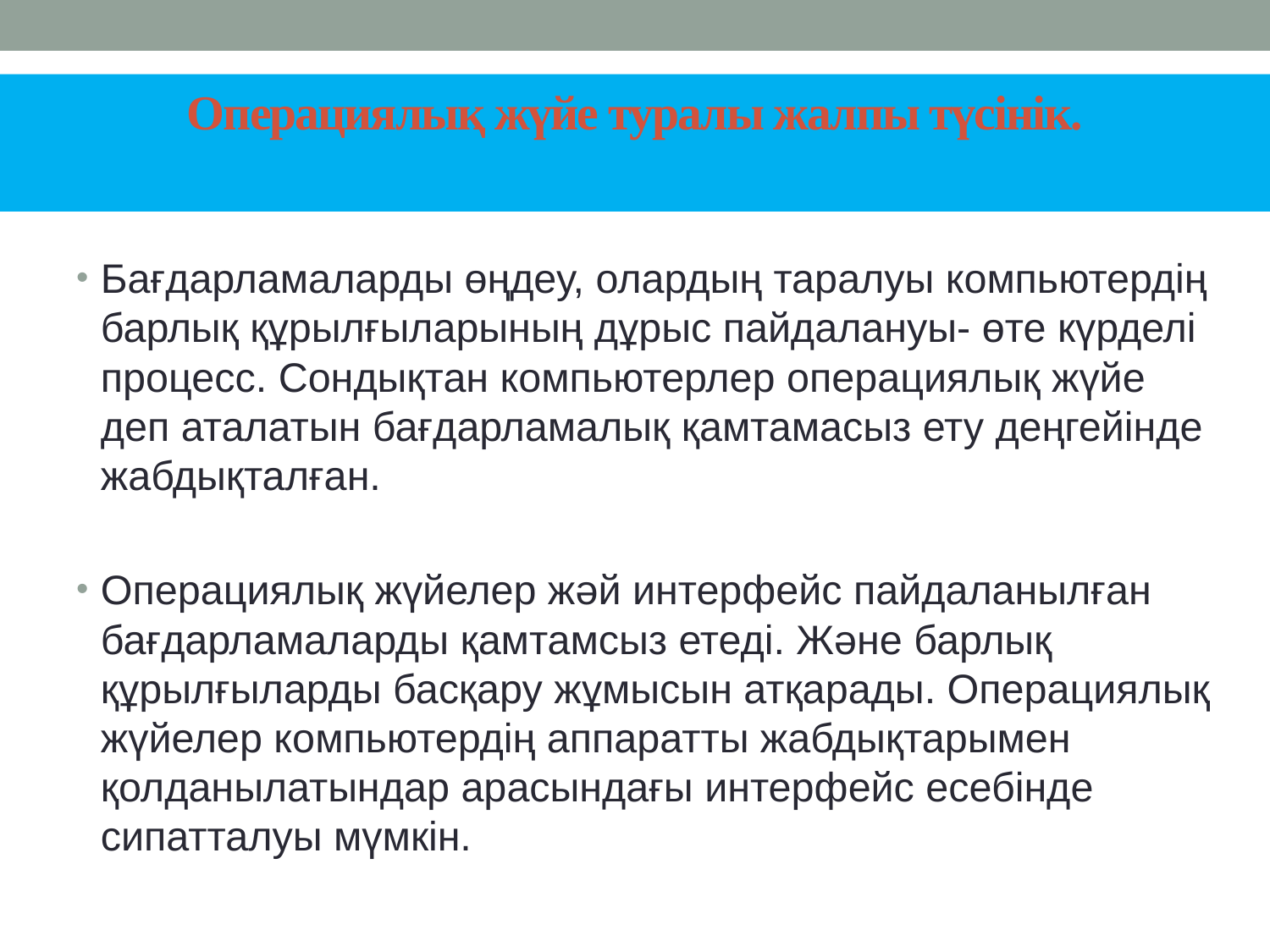

# Операциялық жүйе туралы жалпы түсінік.
Бағдарламаларды өңдеу, олардың таралуы компьютердің барлық құрылғыларының дұрыс пайдалануы- өте күрделі процесс. Сондықтан компьютерлер операциялық жүйе деп аталатын бағдарламалық қамтамасыз ету деңгейінде жабдықталған.

Операциялық жүйелер жәй интерфейс пайдаланылған бағдарламаларды қамтамсыз етеді. Және барлық құрылғыларды басқару жұмысын атқарады. Операциялық жүйелер компьютердің аппаратты жабдықтарымен қолданылатындар арасындағы интерфейс есебінде  сипатталуы мүмкін.